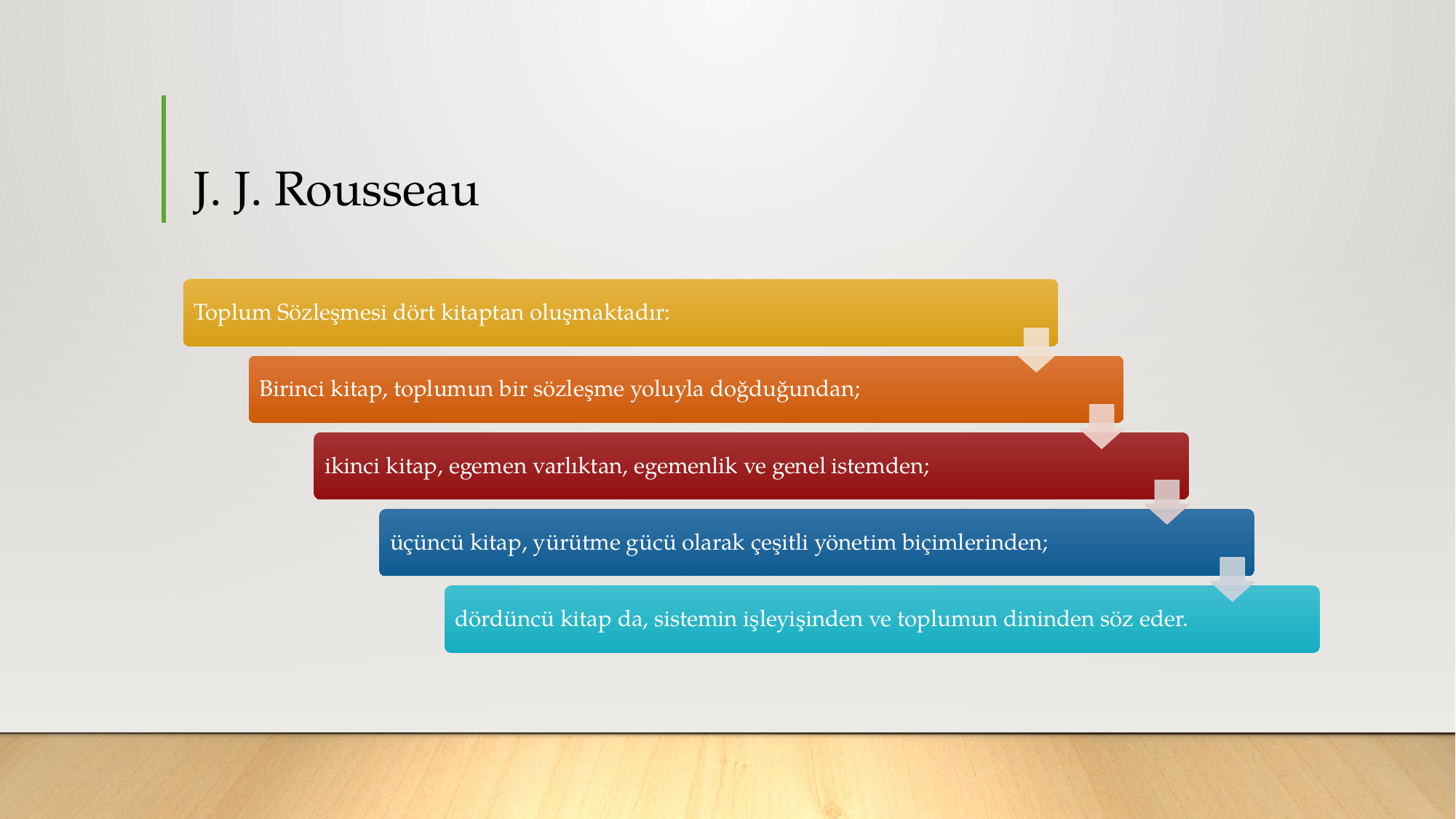

# J. J. Rousseau
Toplum Sözleşmesi dört kitaptan oluşmaktadır:
Birinci kitap, toplumun bir sözleşme yoluyla doğduğundan;
ikinci kitap, egemen varlıktan, egemenlik ve genel istemden;
üçüncü kitap, yürütme gücü olarak çeşitli yönetim biçimlerinden;
dördüncü kitap da, sistemin işleyişinden ve toplumun dininden söz eder.